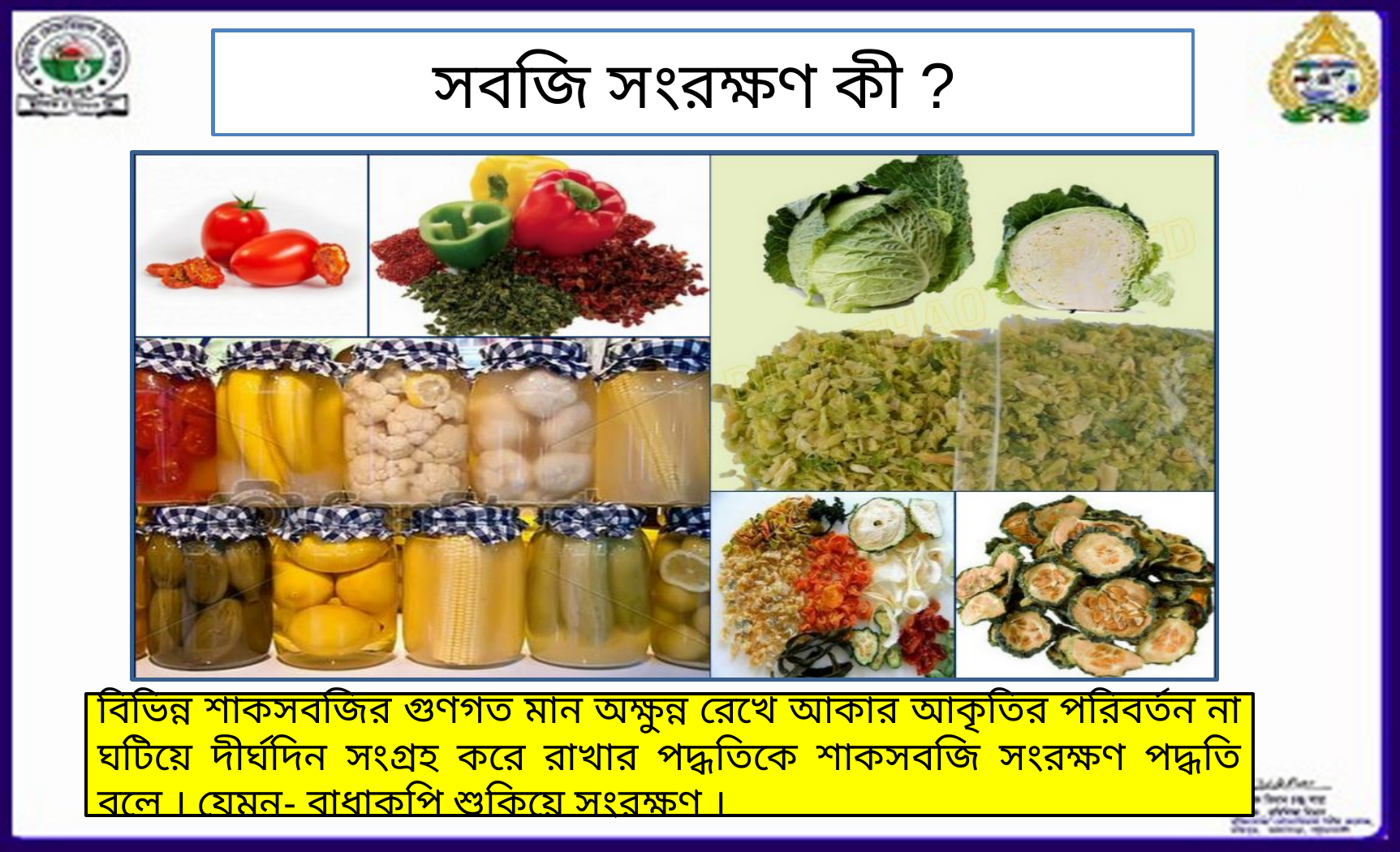

সবজি সংরক্ষণ কী ?

বিভিন্ন শাকসবজির গুণগত মান অক্ষুন্ন রেখে আকার আকৃতির পরিবর্তন না ঘটিয়ে দীর্ঘদিন সংগ্রহ করে রাখার পদ্ধতিকে শাকসবজি সংরক্ষণ পদ্ধতি বলে । যেমন- বাধাকপি শুকিয়ে সংরক্ষণ ।